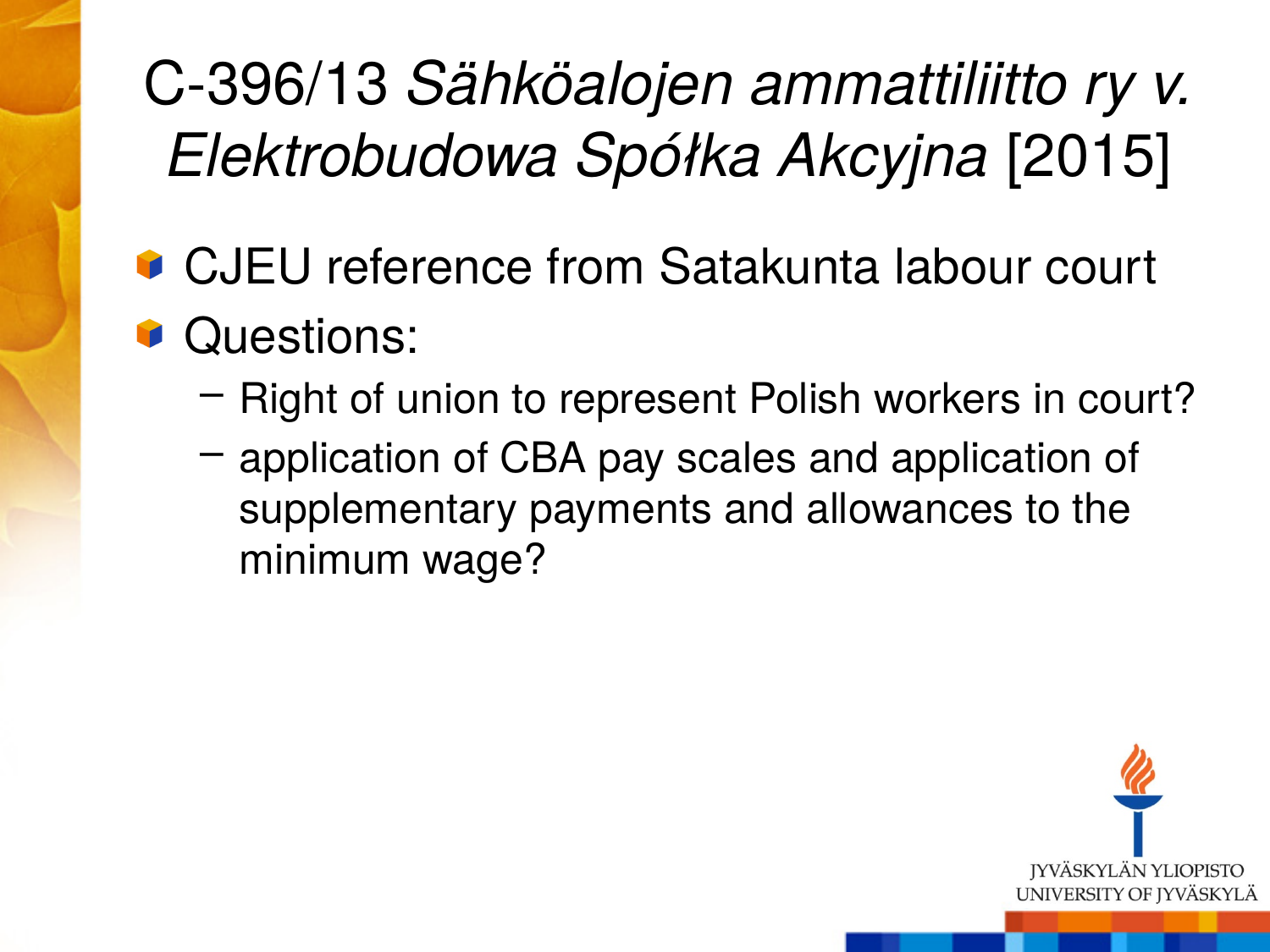

# C-396/13 Sähköalojen ammattiliitto ry v. Elektrobudowa Spółka Akcyjna [2015]
CJEU reference from Satakunta labour court
Questions:
Right of union to represent Polish workers in court?
application of CBA pay scales and application of supplementary payments and allowances to the minimum wage?